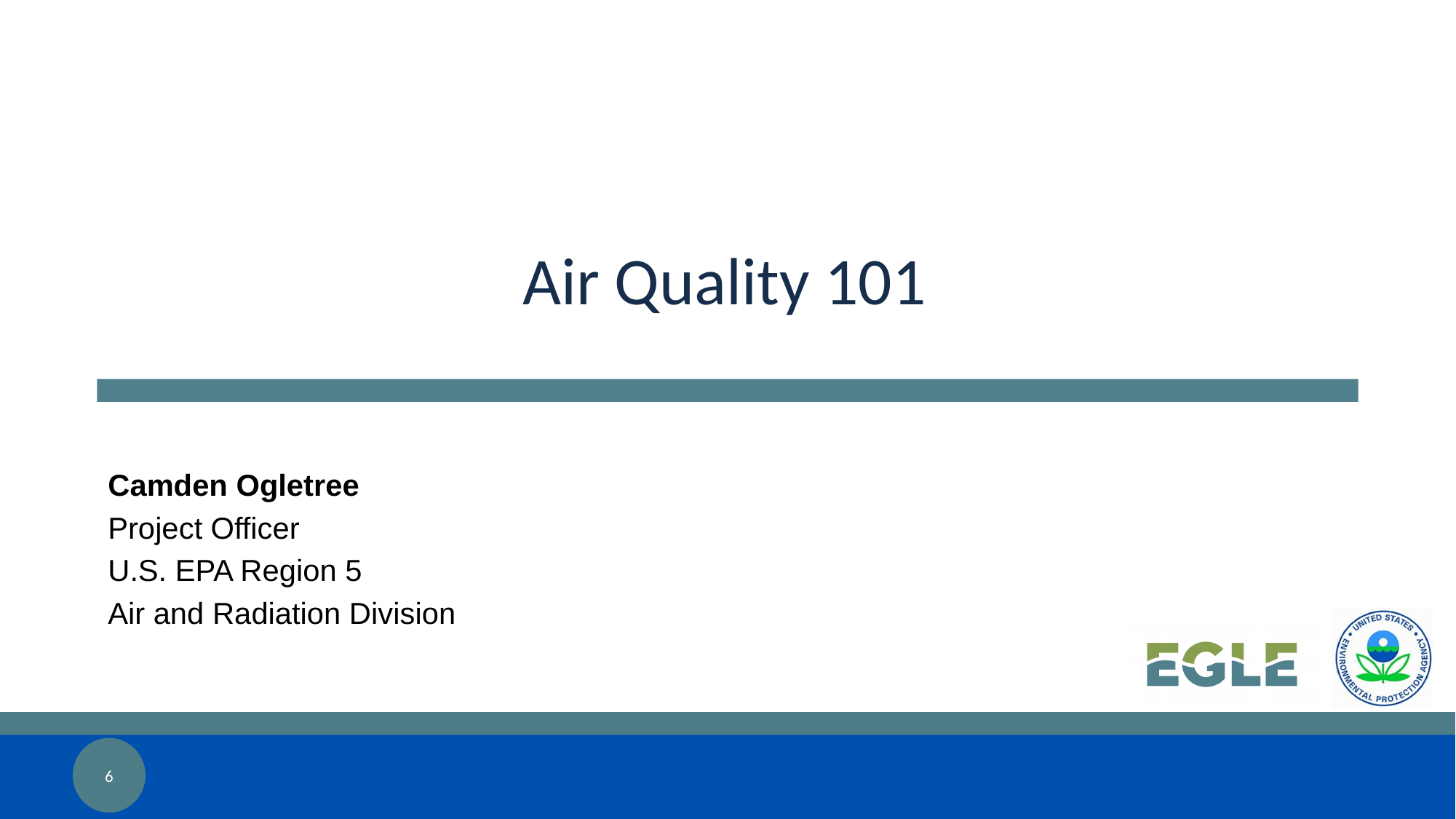

# Air Quality 101
Camden Ogletree
Project Officer
U.S. EPA Region 5
Air and Radiation Division